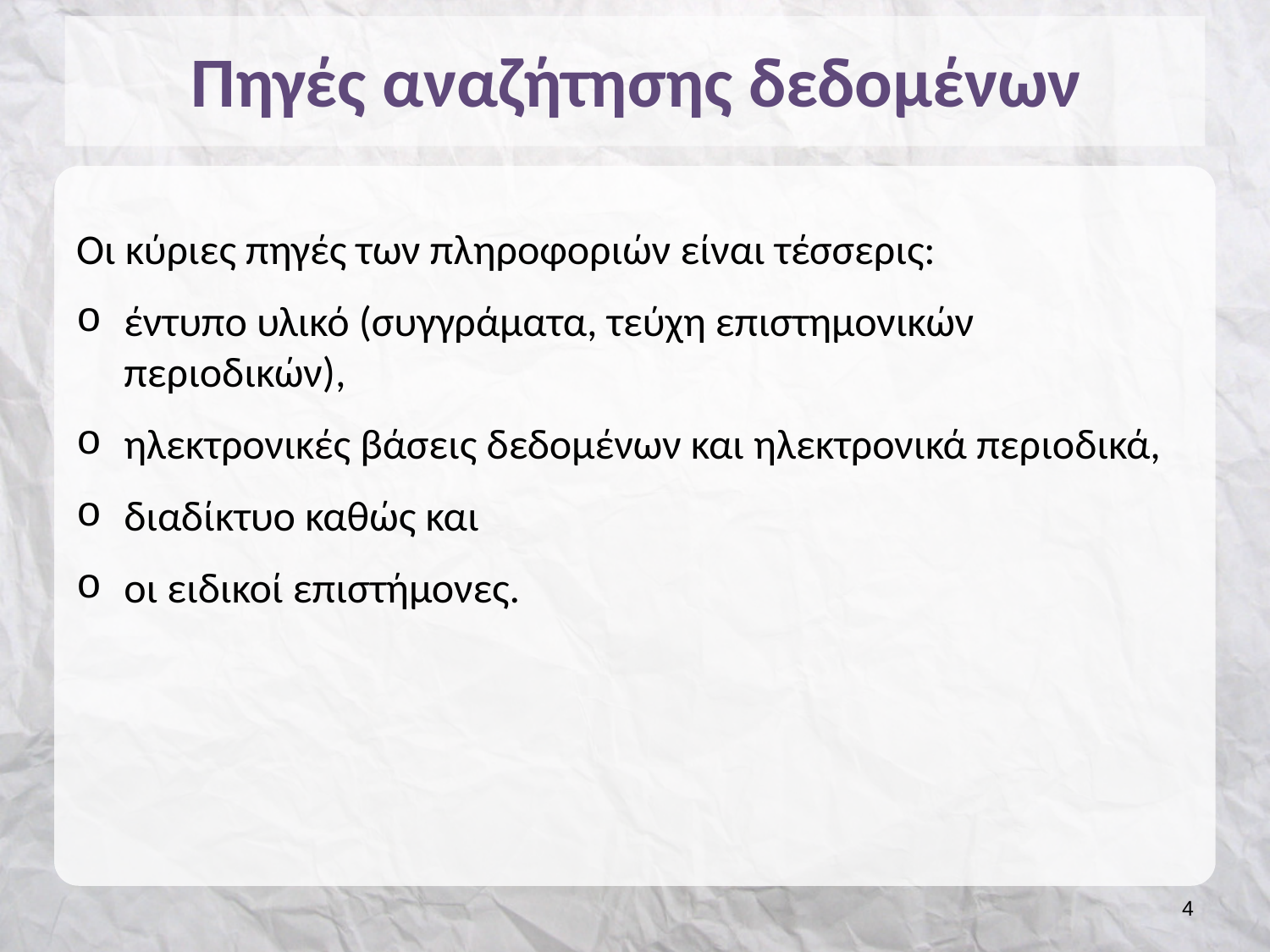

# Πηγές αναζήτησης δεδομένων
Οι κύριες πηγές των πληροφοριών είναι τέσσερις:
έντυπο υλικό (συγγράματα, τεύχη επιστημονικών περιοδικών),
ηλεκτρονικές βάσεις δεδομένων και ηλεκτρονικά περιοδικά,
διαδίκτυο καθώς και
οι ειδικοί επιστήμονες.

4